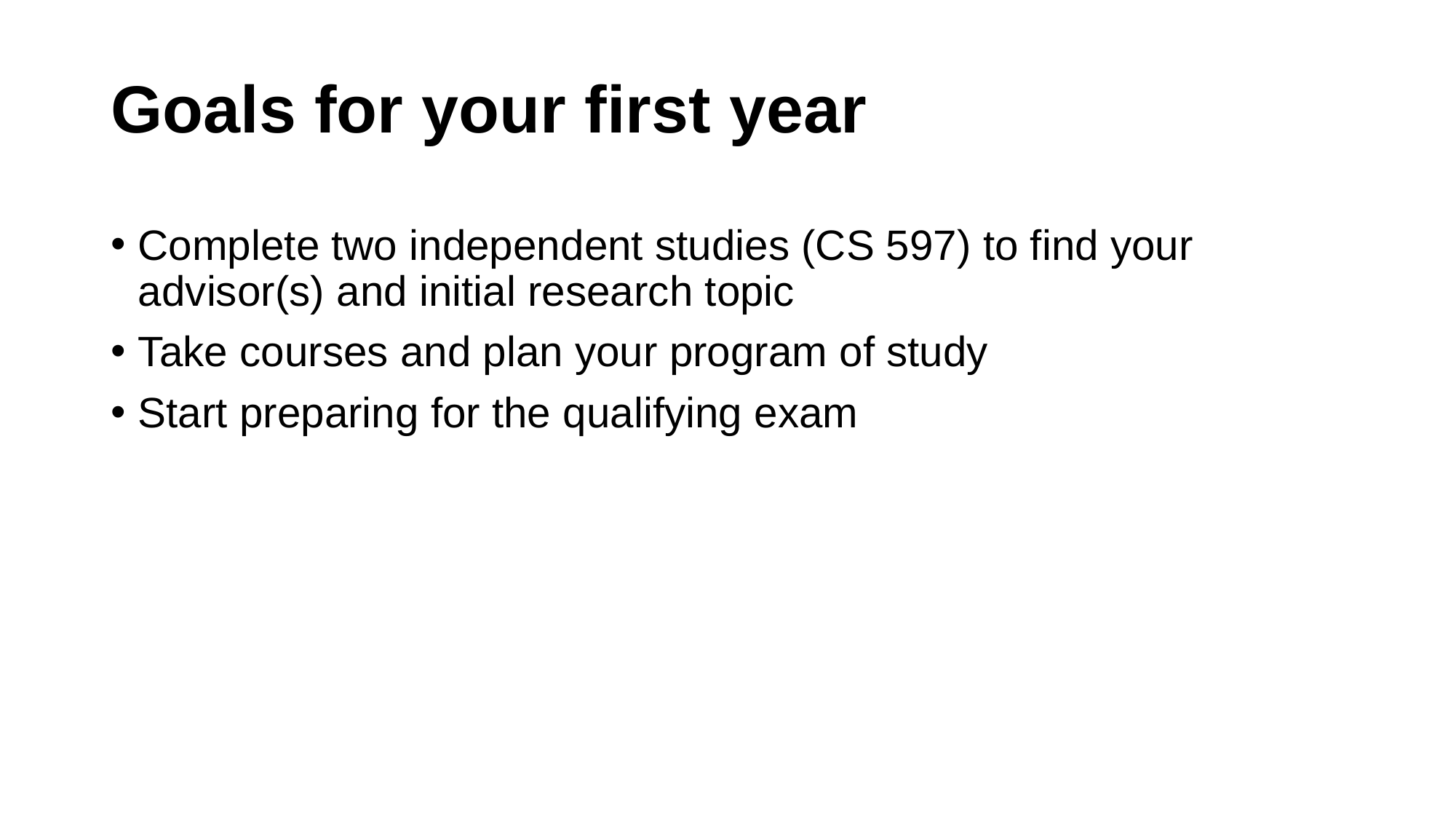

# Goals for your first year
Complete two independent studies (CS 597) to find your advisor(s) and initial research topic
Take courses and plan your program of study
Start preparing for the qualifying exam